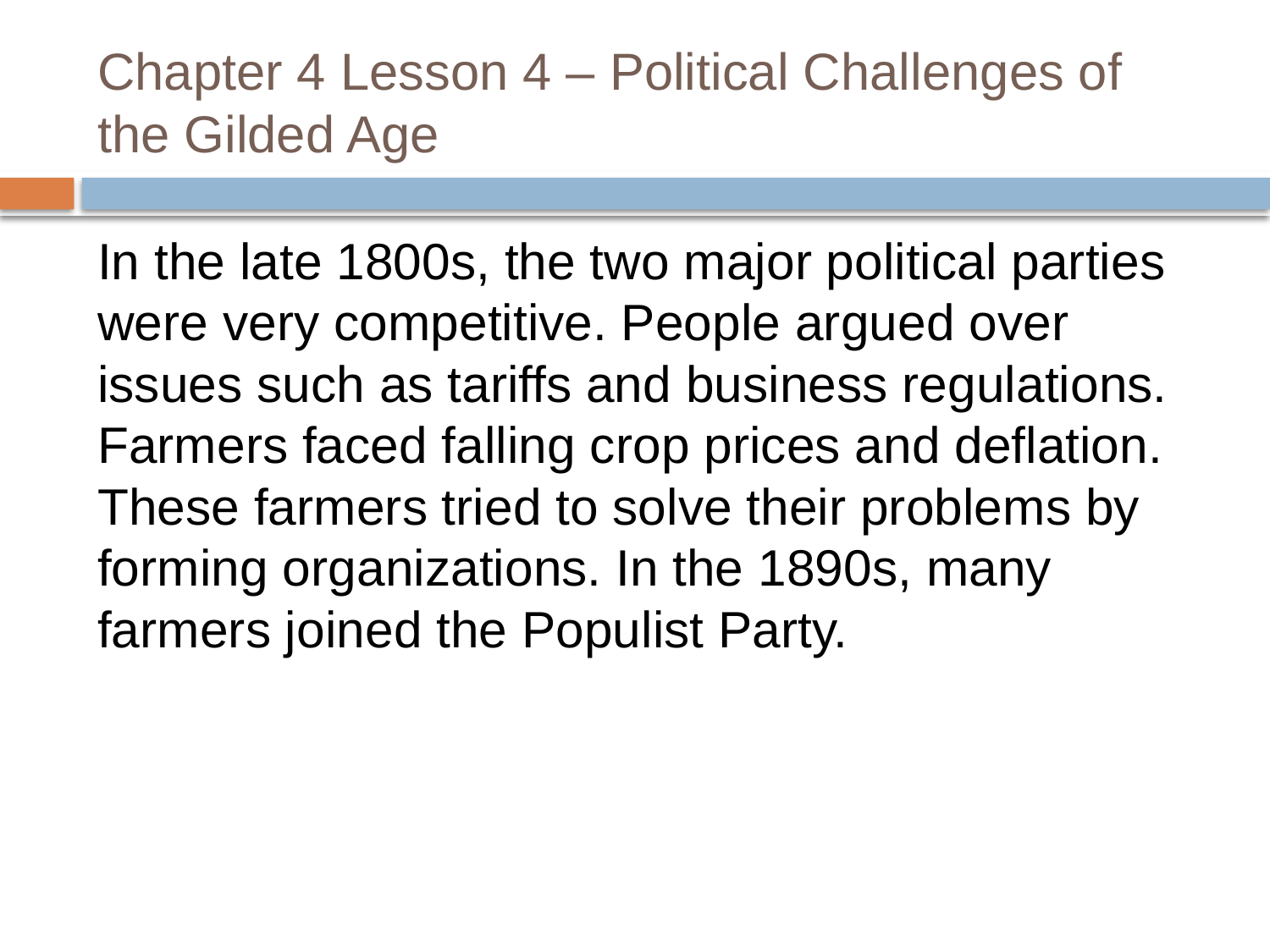

# Chapter 4 Lesson 4 – Political Challenges of the Gilded Age
In the late 1800s, the two major political parties were very competitive. People argued over issues such as tariffs and business regulations. Farmers faced falling crop prices and deflation. These farmers tried to solve their problems by forming organizations. In the 1890s, many farmers joined the Populist Party.